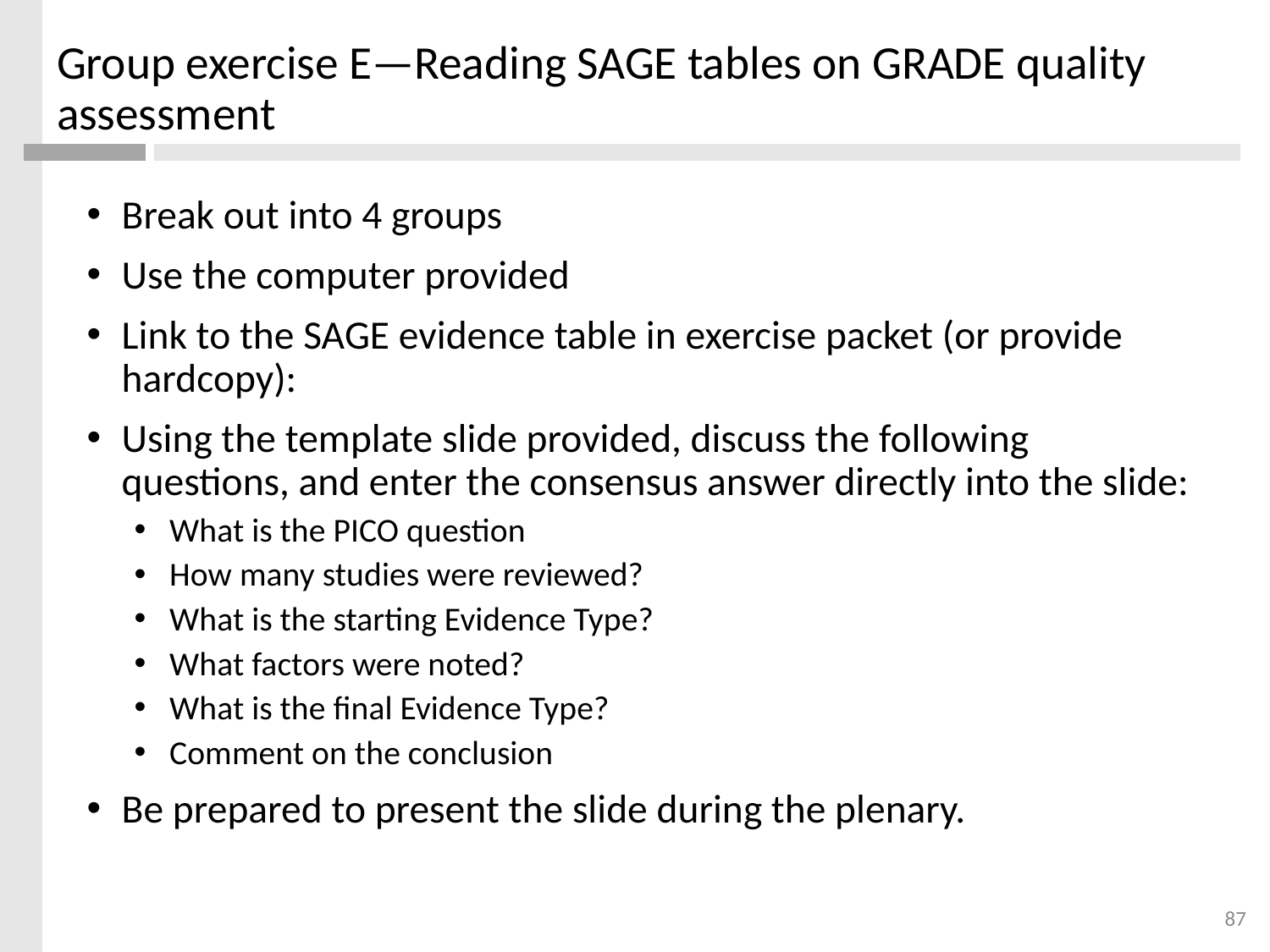

# Group exercise E—Reading SAGE tables on GRADE quality assessment
Break out into 4 groups
Use the computer provided
Link to the SAGE evidence table in exercise packet (or provide hardcopy):
Using the template slide provided, discuss the following questions, and enter the consensus answer directly into the slide:
What is the PICO question
How many studies were reviewed?
What is the starting Evidence Type?
What factors were noted?
What is the final Evidence Type?
Comment on the conclusion
Be prepared to present the slide during the plenary.
87